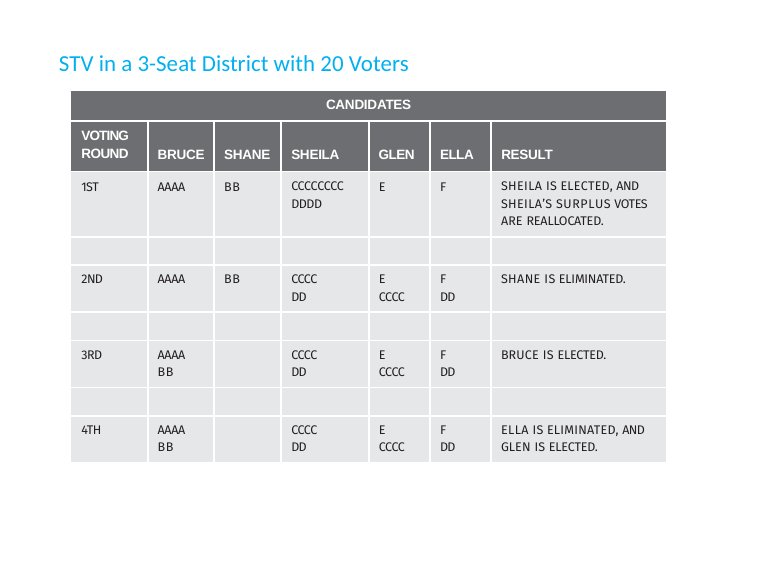

STV in a 3-Seat District with 20 Voters
| CANDIDATES |  |  |  |  |  |  |
| --- | --- | --- | --- | --- | --- | --- |
| VOTING ROUND | BRUCE | SHANE | SHEILA | GLEN | ELLA | RESULT |
| 1ST | AAAA | BB | CCCCCCCC DDDD | E | F | SHEILA IS ELECTED, AND SHEILA’S SURPLUS VOTES ARE REALLOCATED. |
|  |  |  |  |  |  |  |
| 2ND | AAAA | BB | CCCC DD | E CCCC | F DD | SHANE IS ELIMINATED. |
|  |  |  |  |  |  |  |
| 3RD | AAAA BB |  | CCCC DD | E CCCC | F DD | BRUCE IS ELECTED. |
|  |  |  |  |  |  |  |
| 4TH | AAAA BB |  | CCCC DD | E CCCC | F DD | ELLA IS ELIMINATED, AND GLEN IS ELECTED. |